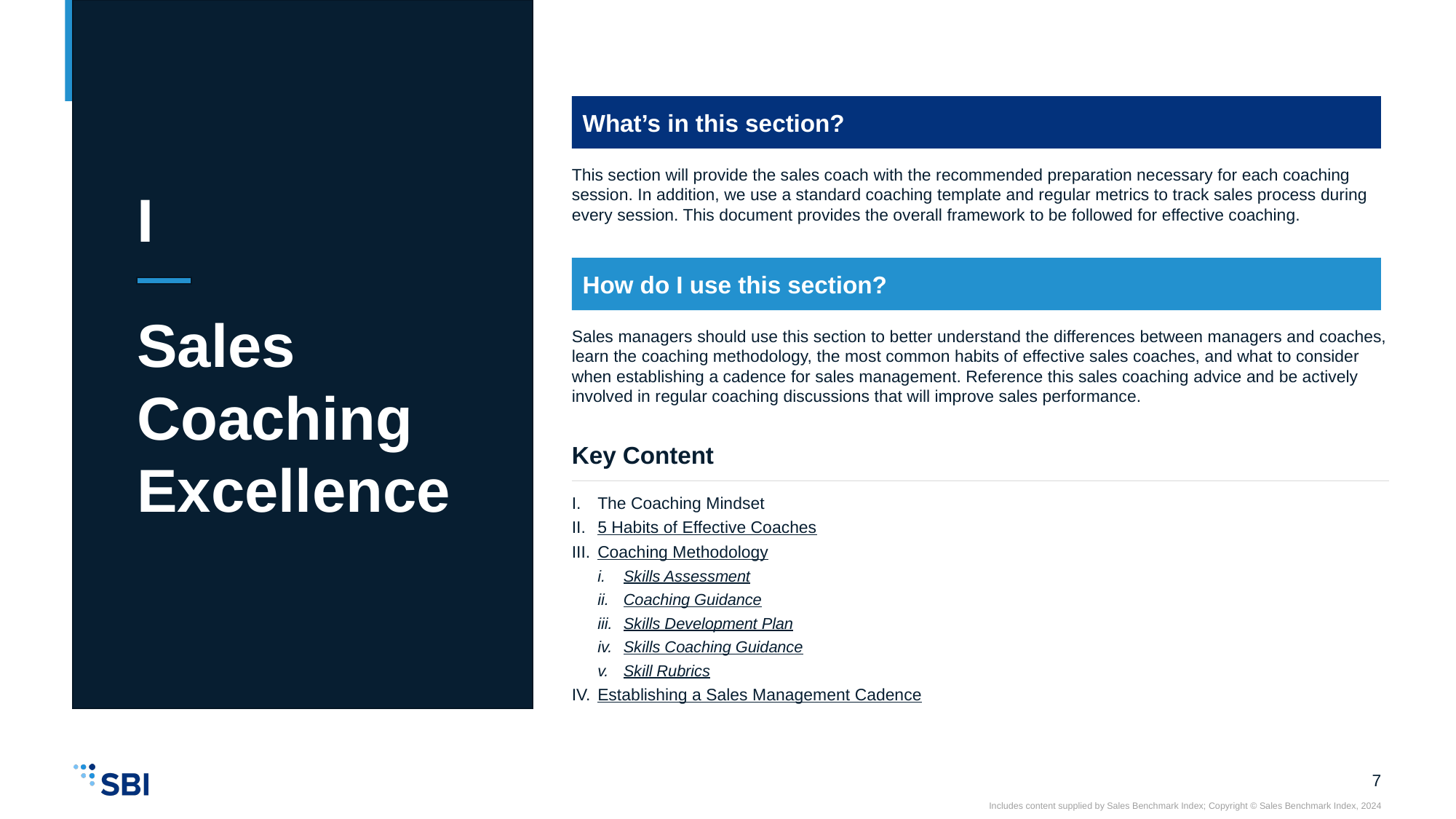

What’s in this section?
This section will provide the sales coach with the recommended preparation necessary for each coaching session. In addition, we use a standard coaching template and regular metrics to track sales process during every session. This document provides the overall framework to be followed for effective coaching.
I

Sales Coaching Excellence
How do I use this section?
Sales managers should use this section to better understand the differences between managers and coaches, learn the coaching methodology, the most common habits of effective sales coaches, and what to consider when establishing a cadence for sales management. Reference this sales coaching advice and be actively involved in regular coaching discussions that will improve sales performance.
Key Content
The Coaching Mindset
5 Habits of Effective Coaches
Coaching Methodology
Skills Assessment
Coaching Guidance
Skills Development Plan
Skills Coaching Guidance
Skill Rubrics
Establishing a Sales Management Cadence